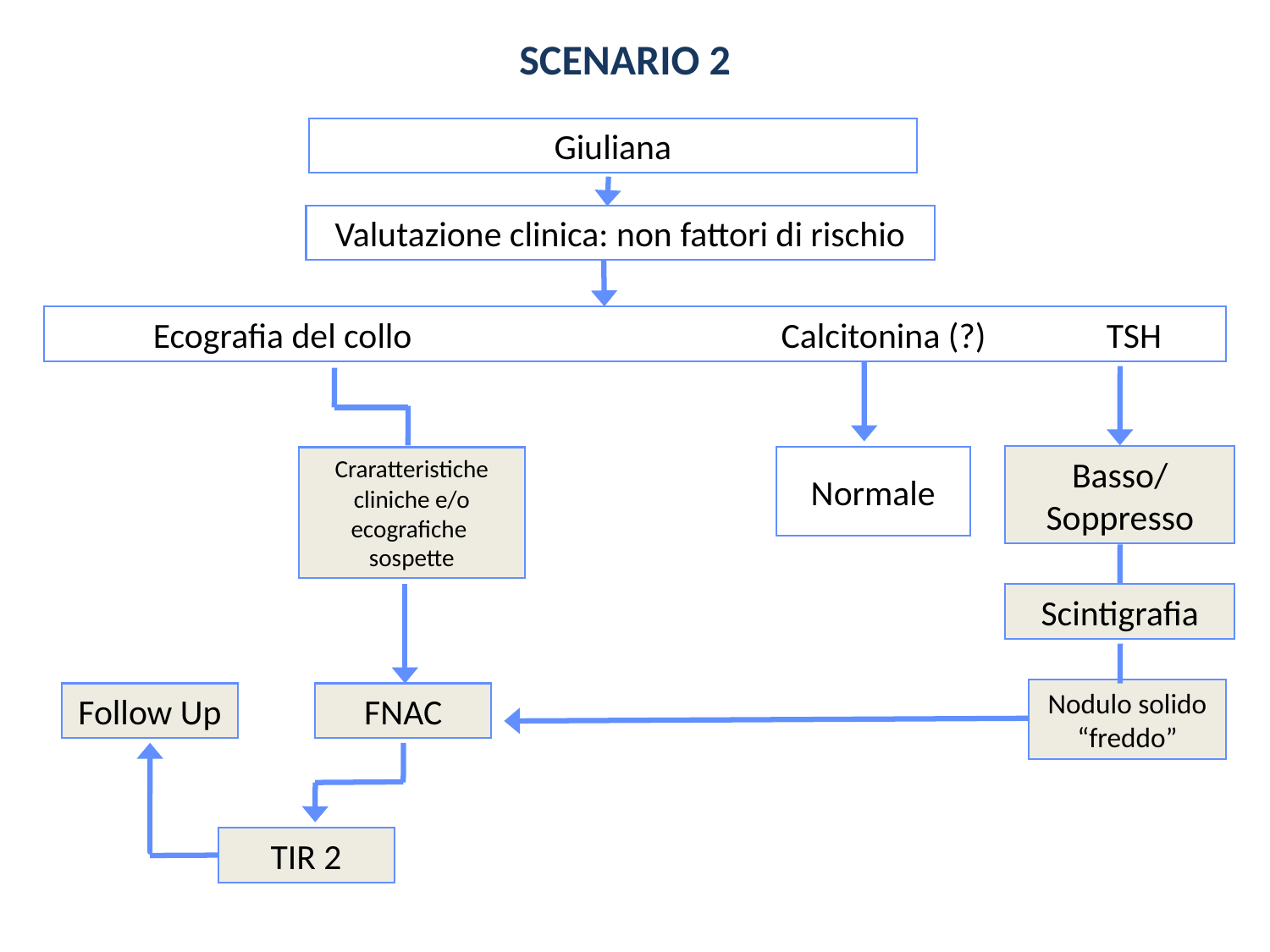

SCENARIO 2
Giuliana
            Ecografia del collo                                              Calcitonina (?)               TSH
Basso/
Soppresso

Normale

Scintigrafia
Nodulo solido
“freddo”
Follow Up
FNAC
TIR 2
Valutazione clinica: non fattori di rischio
Craratteristiche cliniche e/o ecografiche  sospette